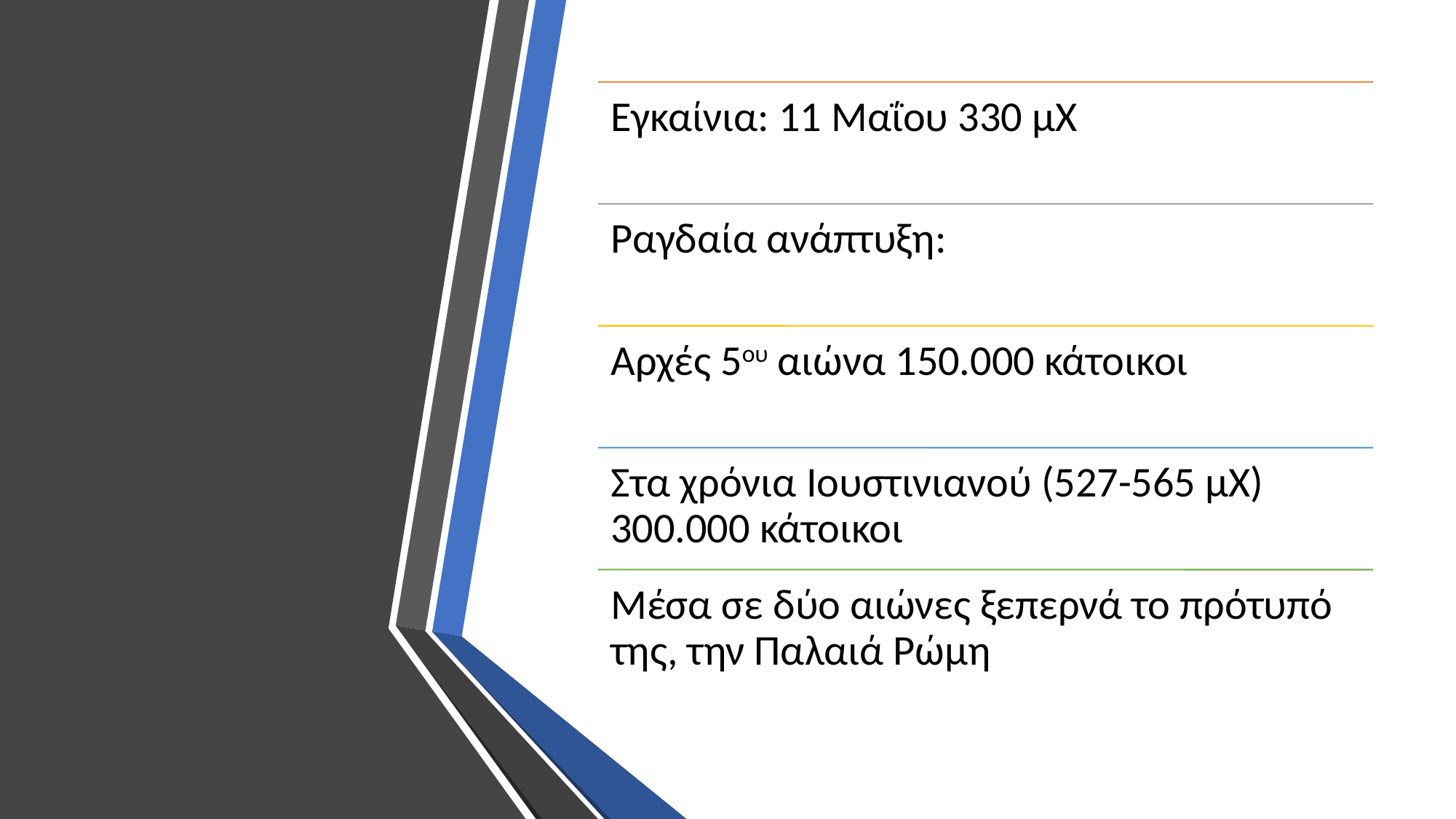

#
Εγκαίνια: 11 Μαΐου 330 μΧ
Ραγδαία ανάπτυξη:
Αρχές 5ου αιώνα 150.000 κάτοικοι
Στα χρόνια Ιουστινιανού (527-565 μΧ) 300.000 κάτοικοι
Μέσα σε δύο αιώνες ξεπερνά το πρότυπό της, την Παλαιά Ρώμη